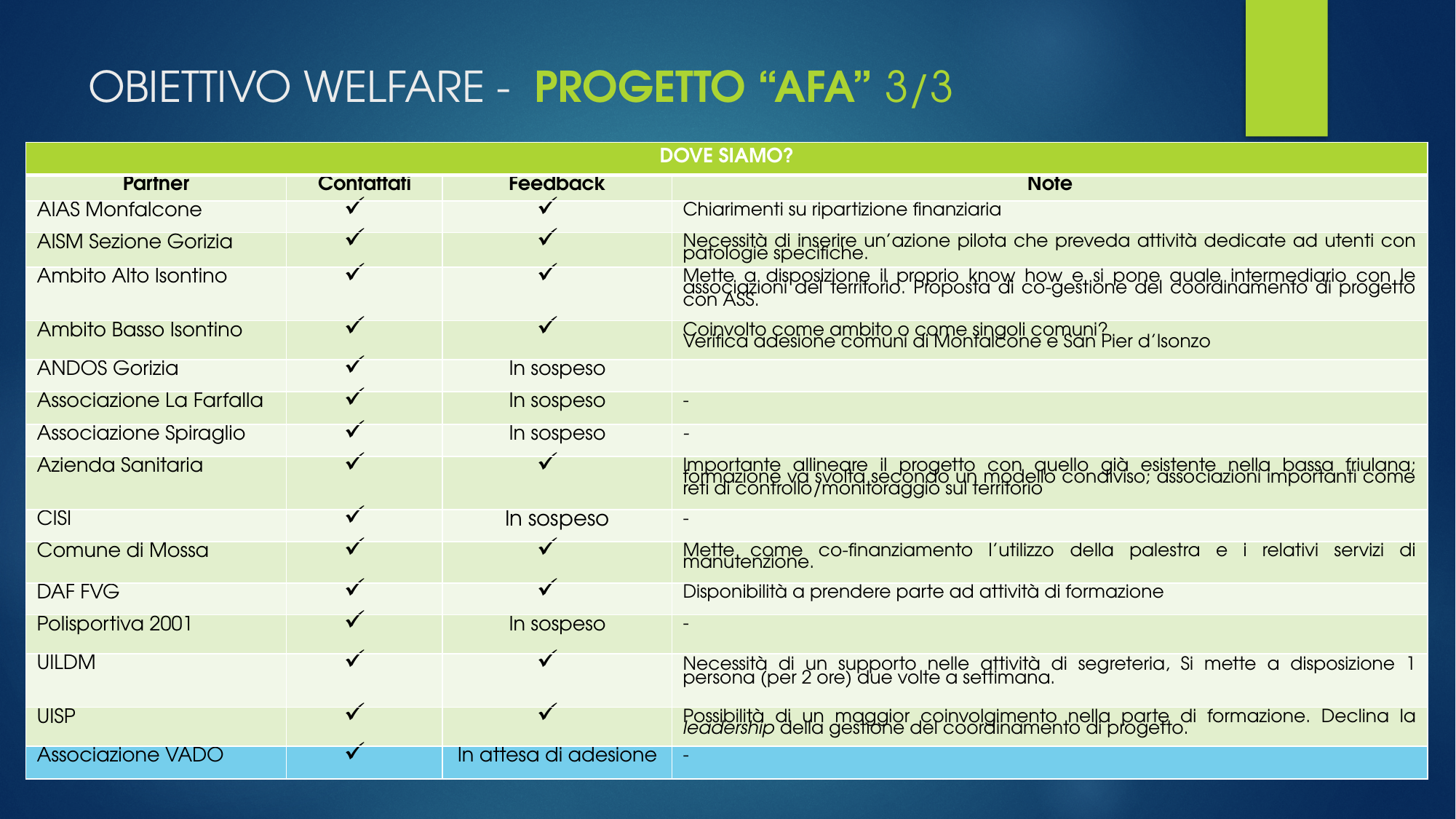

# OBIETTIVO WELFARE -  PROGETTO “AFA” 3/3
| DOVE SIAMO? |  |  |  |
| --- | --- | --- | --- |
| Partner | Contattati | Feedback | Note |
| AIAS Monfalcone |  |  | Chiarimenti su ripartizione finanziaria |
| AISM Sezione Gorizia |  |  | Necessità di inserire un’azione pilota che preveda attività dedicate ad utenti con patologie specifiche. |
| Ambito Alto Isontino |  |  | Mette a disposizione il proprio know how e si pone quale intermediario con le associazioni del territorio. Proposta di co-gestione del coordinamento di progetto con ASS. |
| Ambito Basso Isontino |  |  | Coinvolto come ambito o come singoli comuni? Verifica adesione comuni di Monfalcone e San Pier d’Isonzo |
| ANDOS Gorizia |  | In sospeso |  |
| Associazione La Farfalla |  | In sospeso | - |
| Associazione Spiraglio |  | In sospeso | - |
| Azienda Sanitaria |  |  | Importante allineare il progetto con quello già esistente nella bassa friulana; formazione va svolta secondo un modello condiviso; associazioni importanti come reti di controllo/monitoraggio sul territorio |
| CISI |  | In sospeso | - |
| Comune di Mossa |  |  | Mette come co-finanziamento l’utilizzo della palestra e i relativi servizi di manutenzione. |
| DAF FVG |  |  | Disponibilità a prendere parte ad attività di formazione |
| Polisportiva 2001 |  | In sospeso | - |
| UILDM |  |  | Necessità di un supporto nelle attività di segreteria, Si mette a disposizione 1 persona (per 2 ore) due volte a settimana. |
| UISP |  |  | Possibilità di un maggior coinvolgimento nella parte di formazione. Declina la leadership della gestione del coordinamento di progetto. |
| Associazione VADO |  | In attesa di adesione | - |